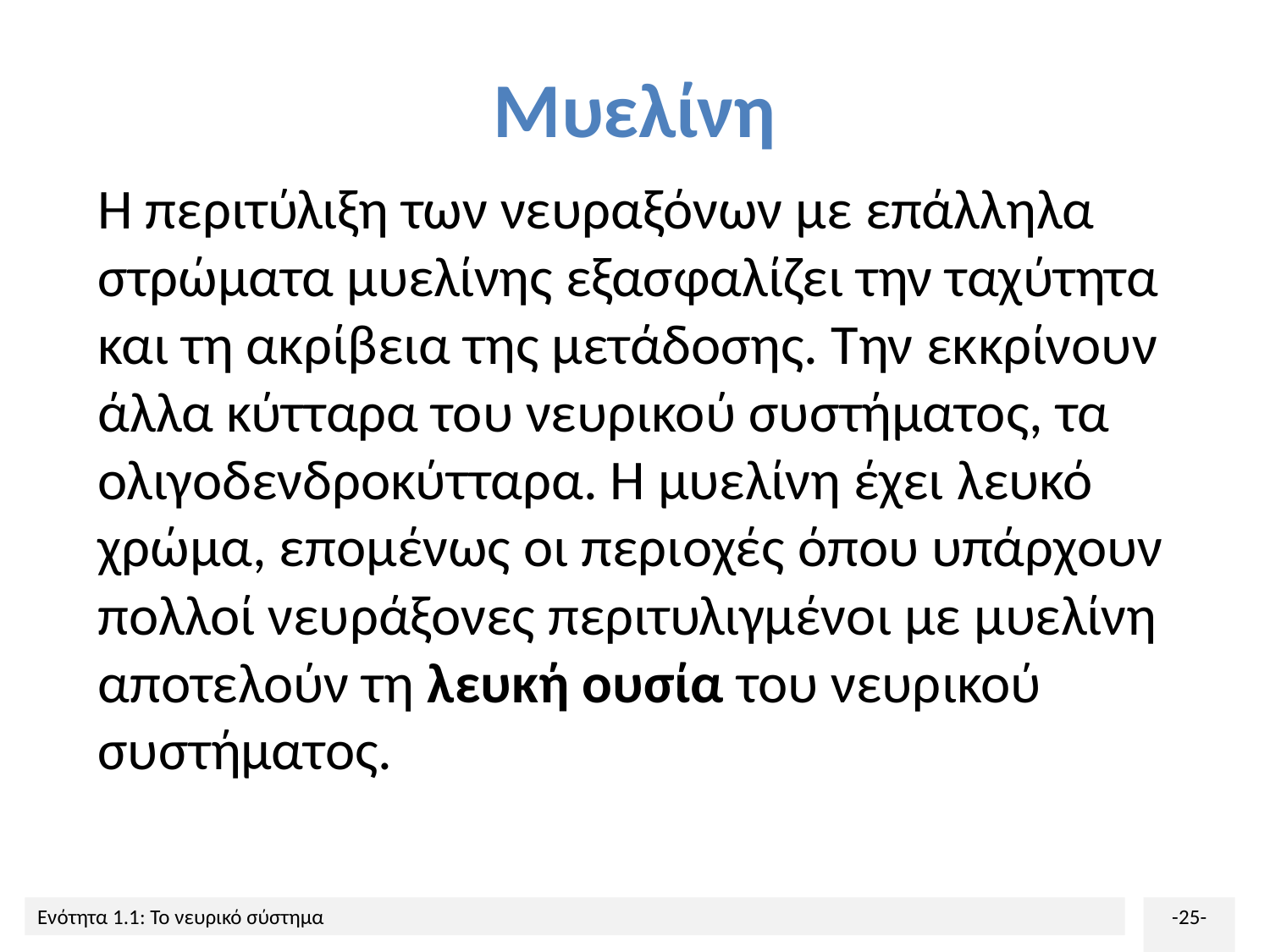

# Μυελίνη
Η περιτύλιξη των νευραξόνων με επάλληλα στρώματα μυελίνης εξασφαλίζει την ταχύτητα και τη ακρίβεια της μετάδοσης. Την εκκρίνουν άλλα κύτταρα του νευρικού συστήματος, τα ολιγοδενδροκύτταρα. Η μυελίνη έχει λευκό χρώμα, επομένως οι περιοχές όπου υπάρχουν πολλοί νευράξονες περιτυλιγμένοι με μυελίνη αποτελούν τη λευκή ουσία του νευρικού συστήματος.